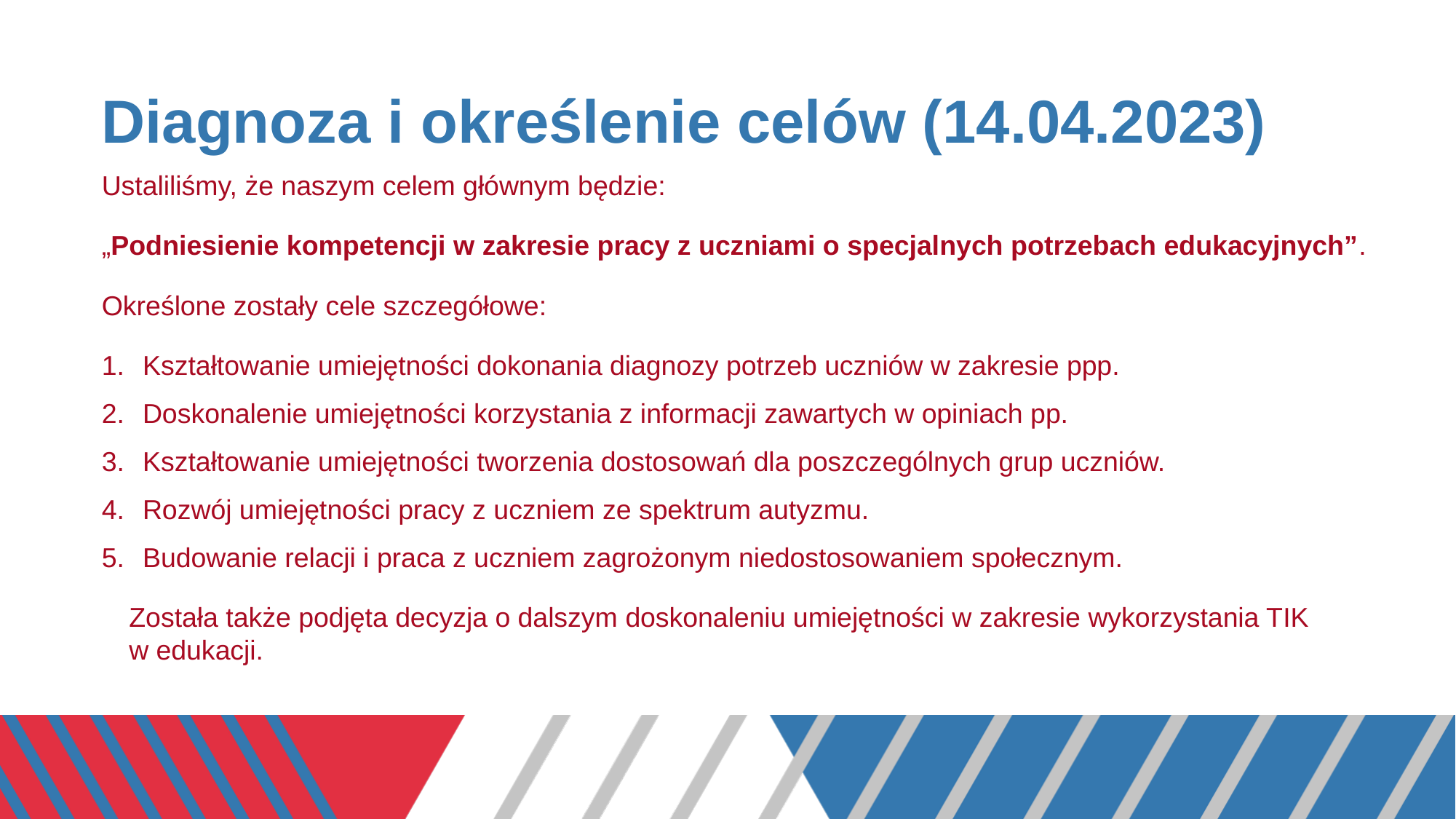

# Diagnoza i określenie celów (14.04.2023)
Ustaliliśmy, że naszym celem głównym będzie:
„Podniesienie kompetencji w zakresie pracy z uczniami o specjalnych potrzebach edukacyjnych”.
Określone zostały cele szczegółowe:
Kształtowanie umiejętności dokonania diagnozy potrzeb uczniów w zakresie ppp.
Doskonalenie umiejętności korzystania z informacji zawartych w opiniach pp.
Kształtowanie umiejętności tworzenia dostosowań dla poszczególnych grup uczniów.
Rozwój umiejętności pracy z uczniem ze spektrum autyzmu.
Budowanie relacji i praca z uczniem zagrożonym niedostosowaniem społecznym.
Została także podjęta decyzja o dalszym doskonaleniu umiejętności w zakresie wykorzystania TIK
w edukacji.